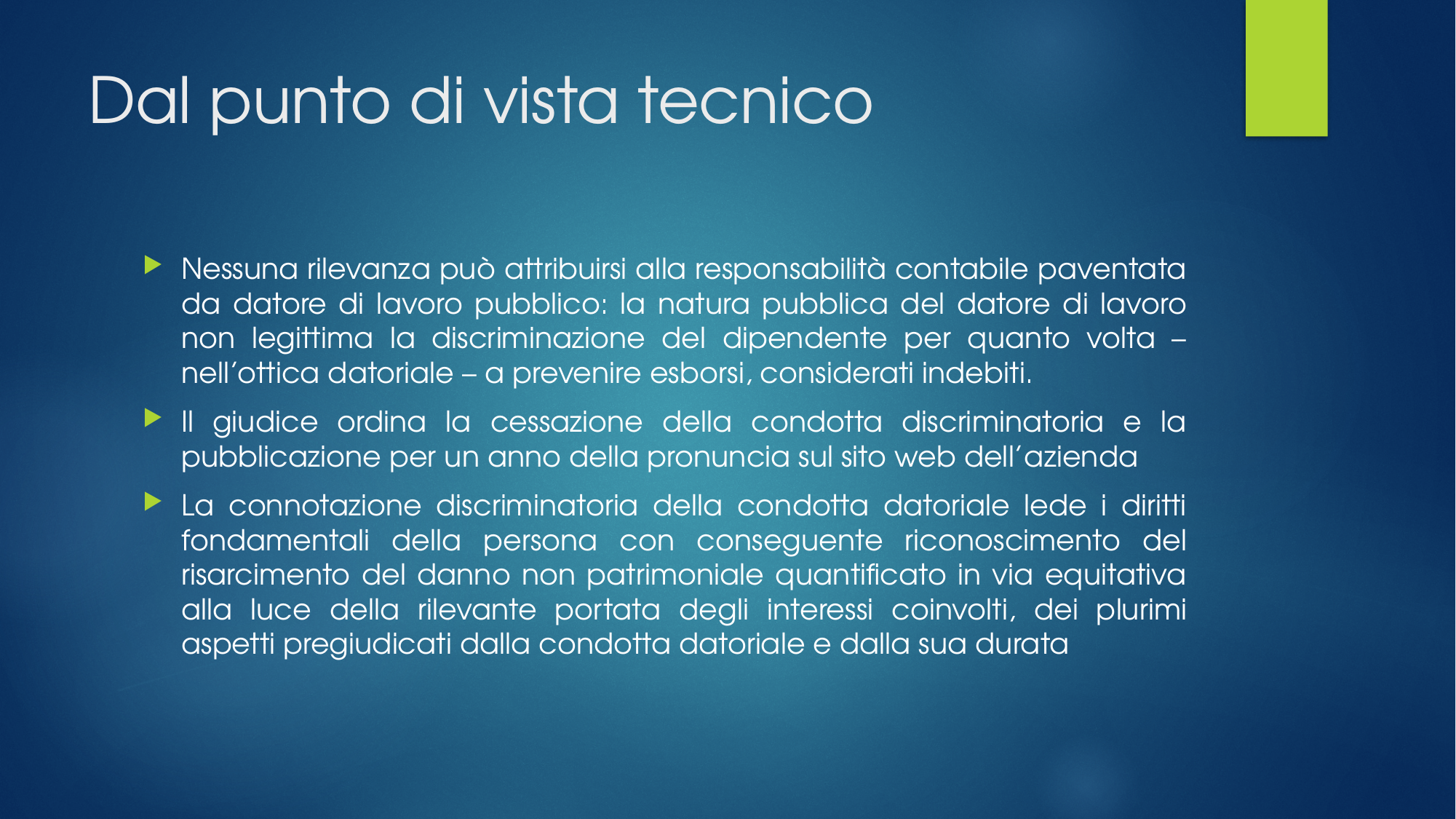

# Dal punto di vista tecnico
Nessuna rilevanza può attribuirsi alla responsabilità contabile paventata da datore di lavoro pubblico: la natura pubblica del datore di lavoro non legittima la discriminazione del dipendente per quanto volta – nell’ottica datoriale – a prevenire esborsi, considerati indebiti.
Il giudice ordina la cessazione della condotta discriminatoria e la pubblicazione per un anno della pronuncia sul sito web dell’azienda
La connotazione discriminatoria della condotta datoriale lede i diritti fondamentali della persona con conseguente riconoscimento del risarcimento del danno non patrimoniale quantificato in via equitativa alla luce della rilevante portata degli interessi coinvolti, dei plurimi aspetti pregiudicati dalla condotta datoriale e dalla sua durata